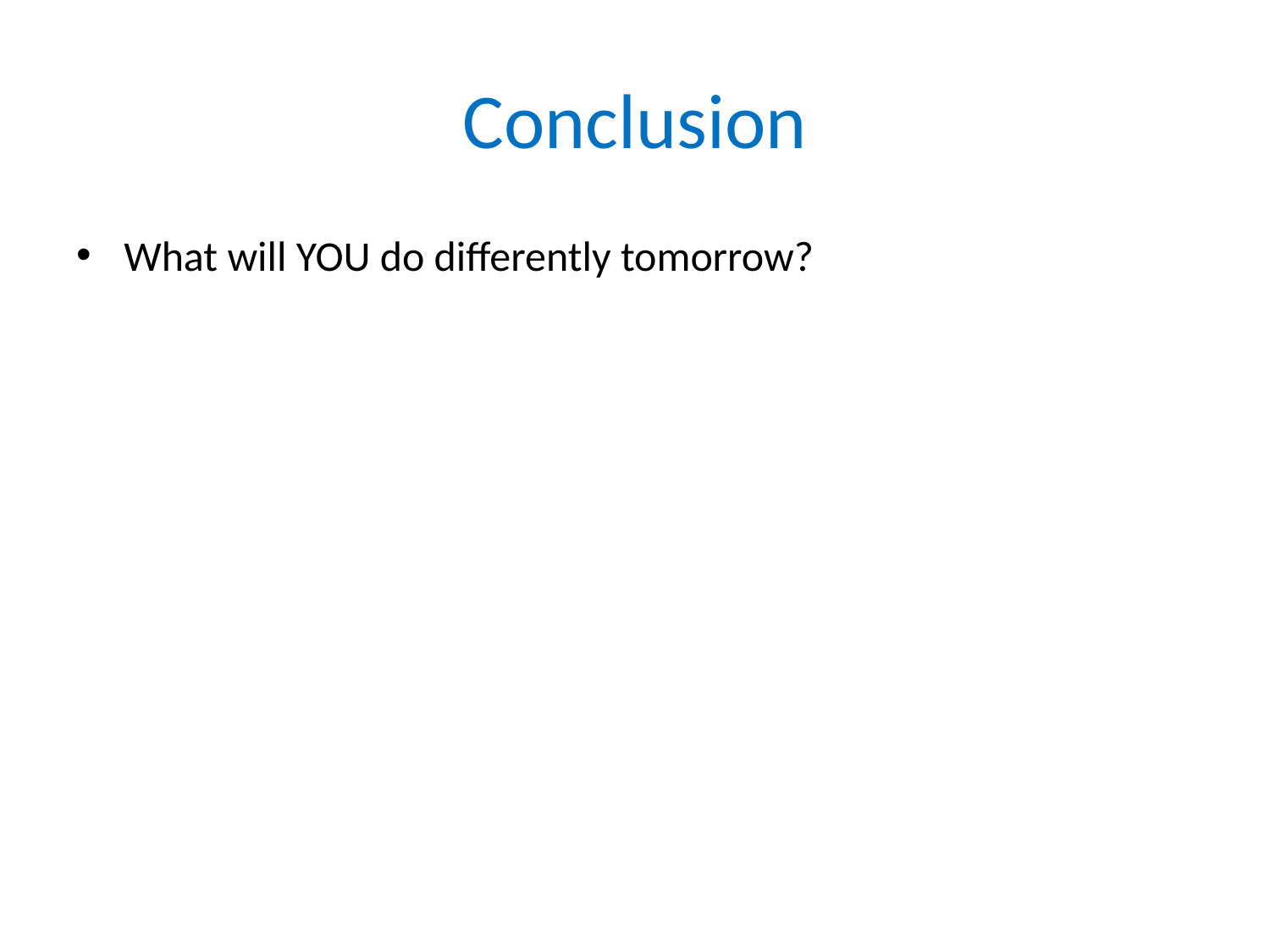

# Conclusion
What will YOU do differently tomorrow?